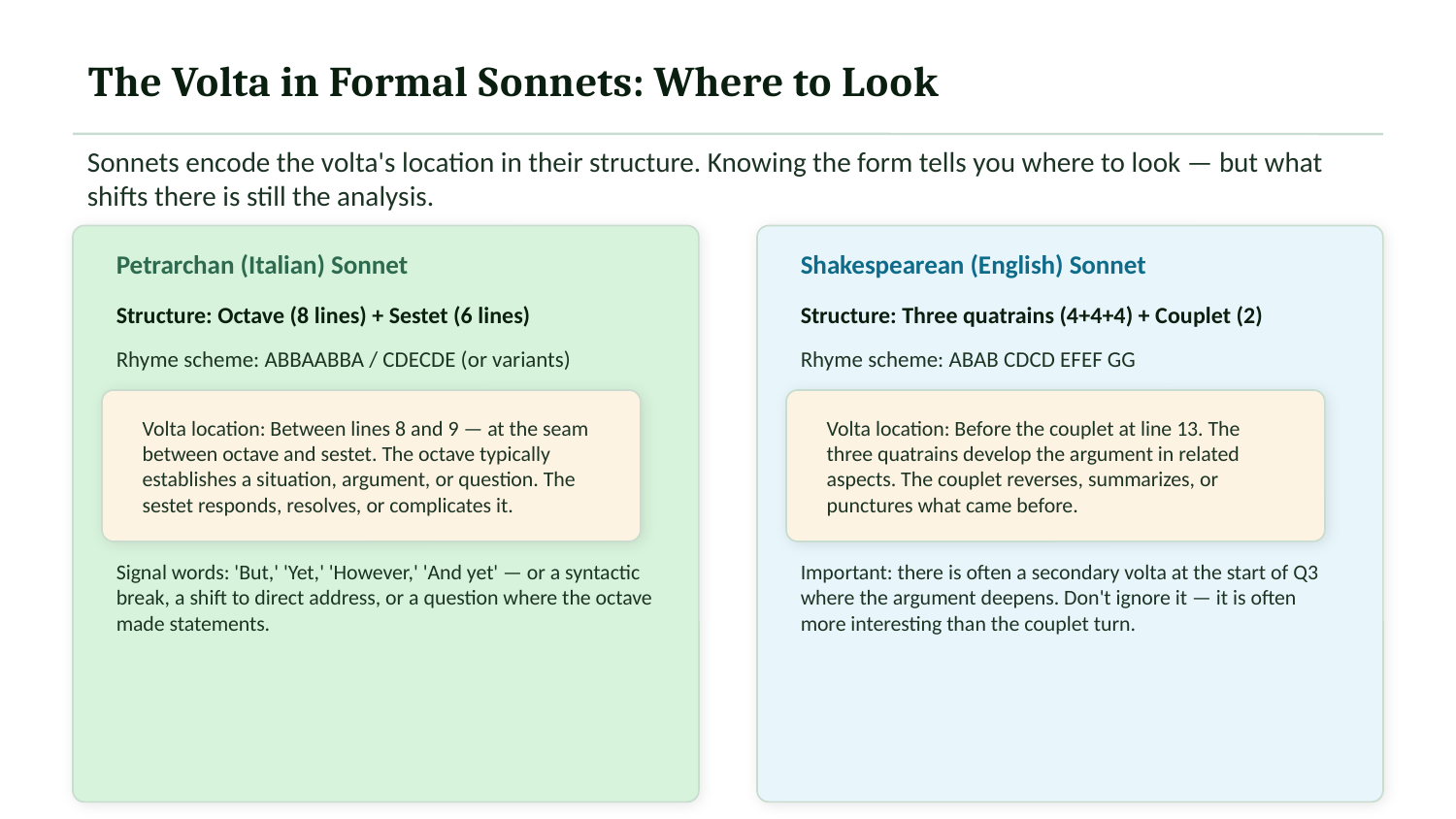

The Volta in Formal Sonnets: Where to Look

Sonnets encode the volta's location in their structure. Knowing the form tells you where to look — but what shifts there is still the analysis.

Petrarchan (Italian) Sonnet
Shakespearean (English) Sonnet
Structure: Octave (8 lines) + Sestet (6 lines)
Structure: Three quatrains (4+4+4) + Couplet (2)
Rhyme scheme: ABBAABBA / CDECDE (or variants)
Rhyme scheme: ABAB CDCD EFEF GG

Volta location: Between lines 8 and 9 — at the seam between octave and sestet. The octave typically establishes a situation, argument, or question. The sestet responds, resolves, or complicates it.
Volta location: Before the couplet at line 13. The three quatrains develop the argument in related aspects. The couplet reverses, summarizes, or punctures what came before.
Signal words: 'But,' 'Yet,' 'However,' 'And yet' — or a syntactic break, a shift to direct address, or a question where the octave made statements.
Important: there is often a secondary volta at the start of Q3 where the argument deepens. Don't ignore it — it is often more interesting than the couplet turn.